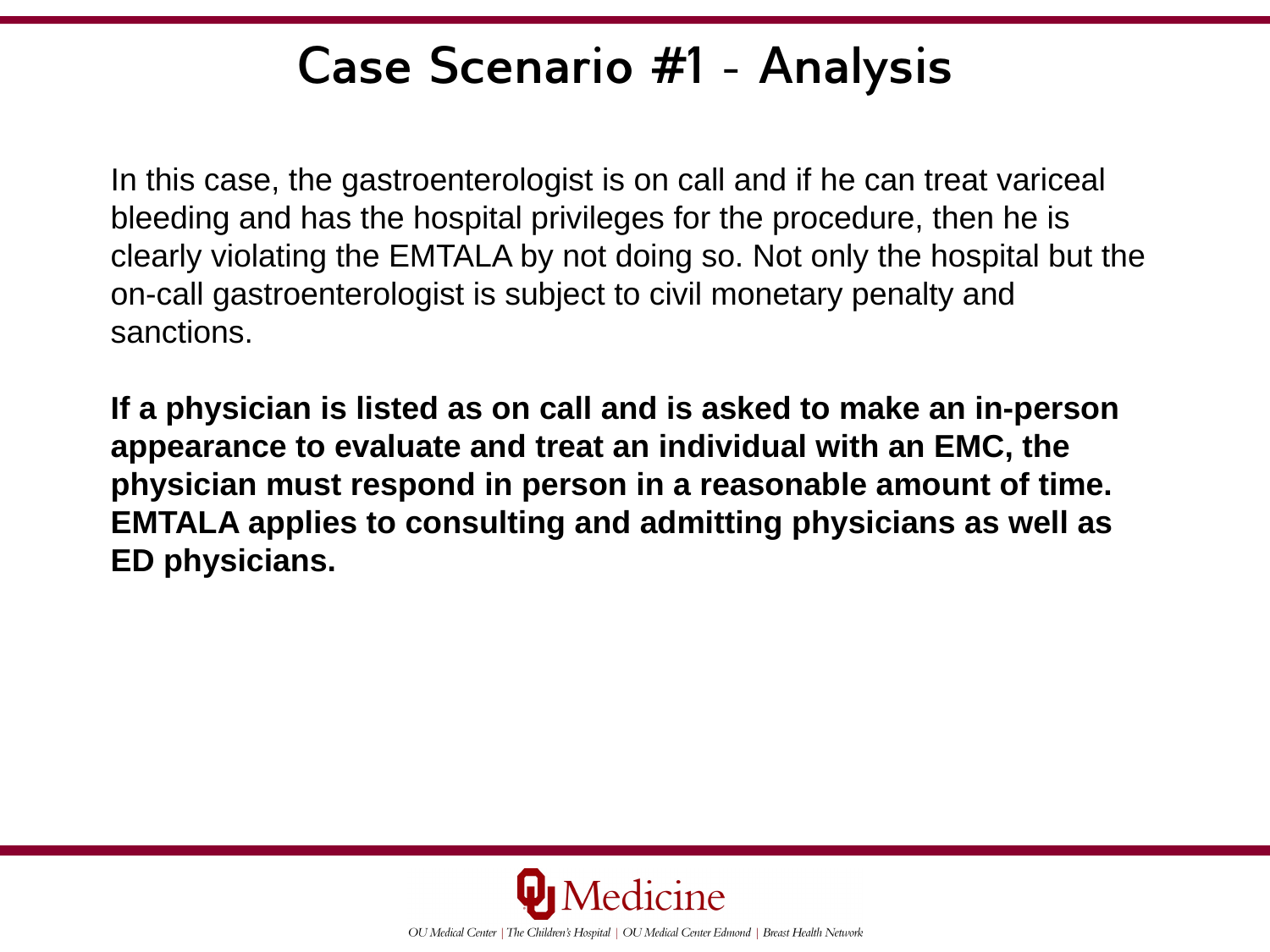

Case Scenario #1 - Analysis
In this case, the gastroenterologist is on call and if he can treat variceal bleeding and has the hospital privileges for the procedure, then he is clearly violating the EMTALA by not doing so. Not only the hospital but the on-call gastroenterologist is subject to civil monetary penalty and sanctions.

If a physician is listed as on call and is asked to make an in-person appearance to evaluate and treat an individual with an EMC, the physician must respond in person in a reasonable amount of time. EMTALA applies to consulting and admitting physicians as well as ED physicians.